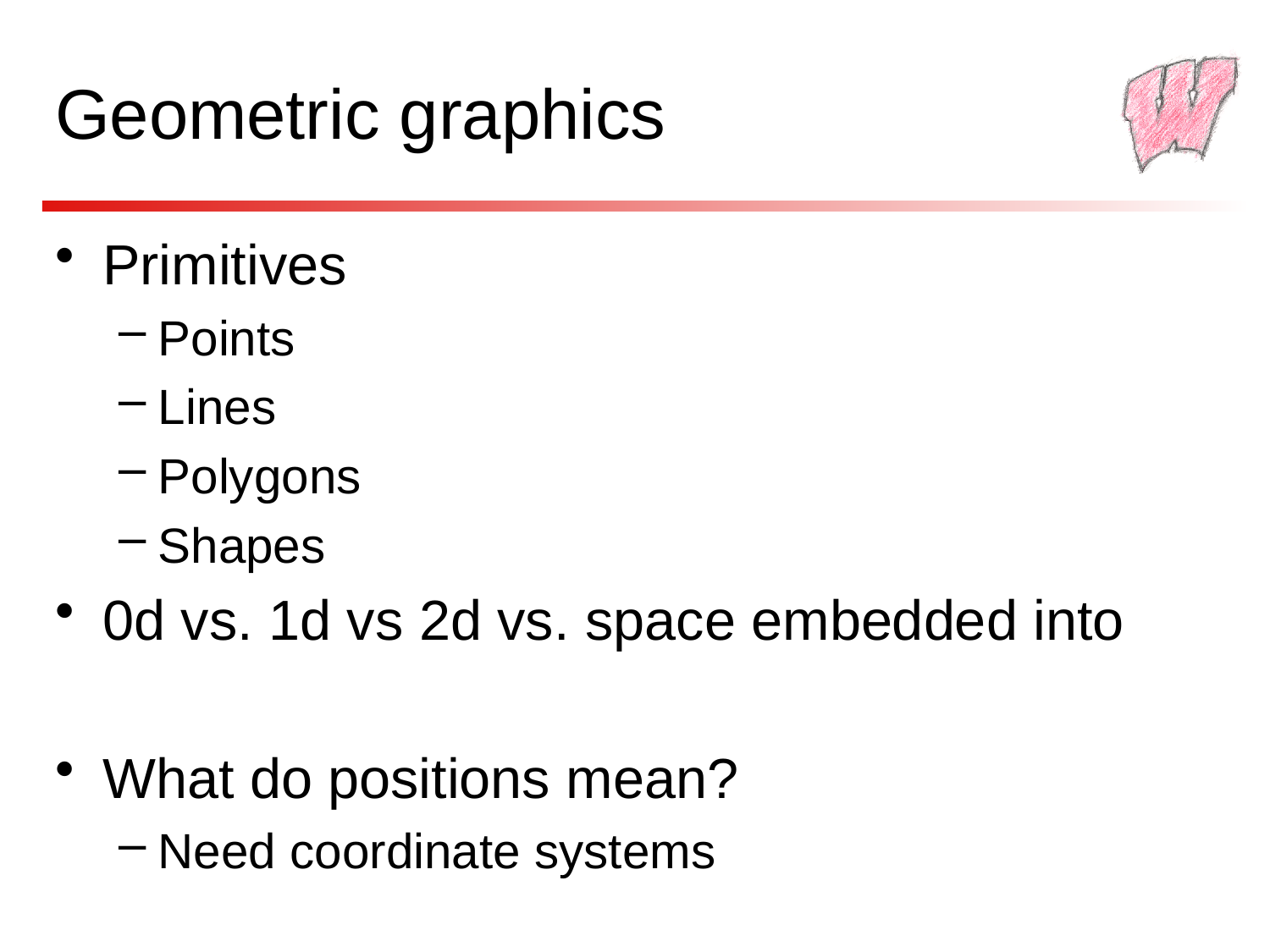

# Geometric graphics
Primitives
Points
Lines
Polygons
Shapes
0d vs. 1d vs 2d vs. space embedded into

What do positions mean?
Need coordinate systems